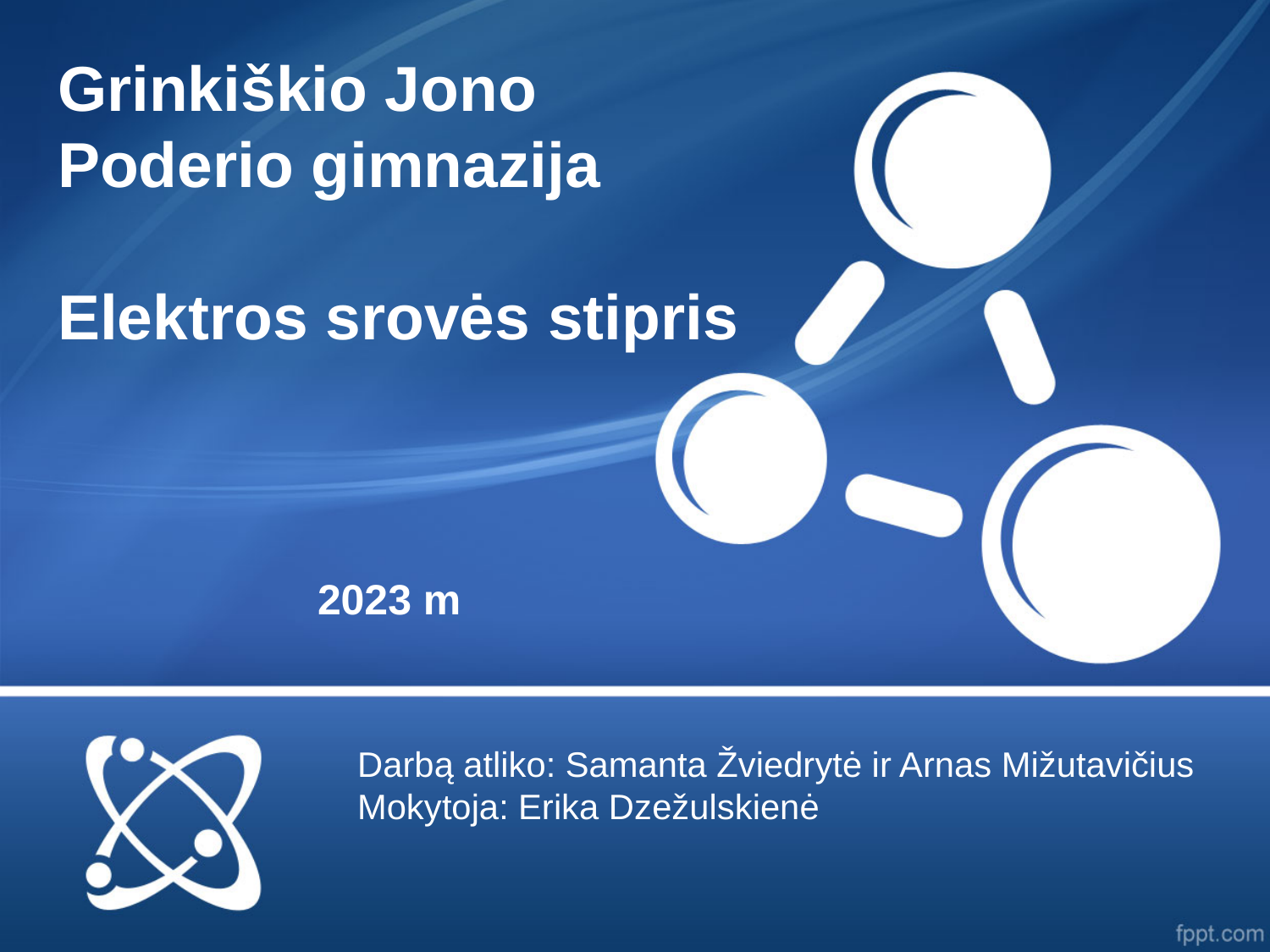

# Grinkiškio Jono Poderio gimnazija Elektros srovės stipris
2023 m
Darbą atliko: Samanta Žviedrytė ir Arnas Mižutavičius
Mokytoja: Erika Dzežulskienė